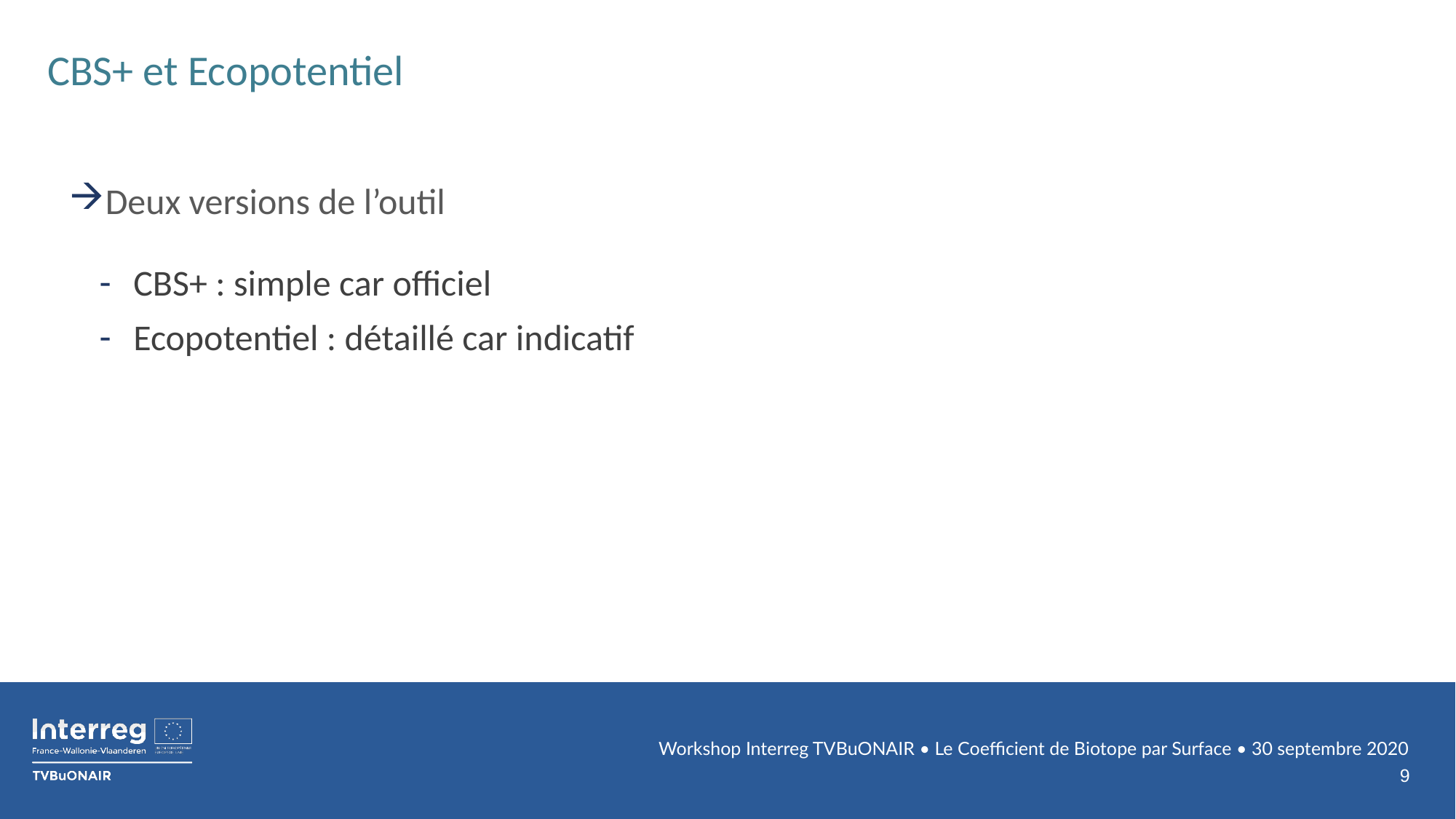

# CBS+ et Ecopotentiel
Deux versions de l’outil

CBS+ : simple car officiel
Ecopotentiel : détaillé car indicatif